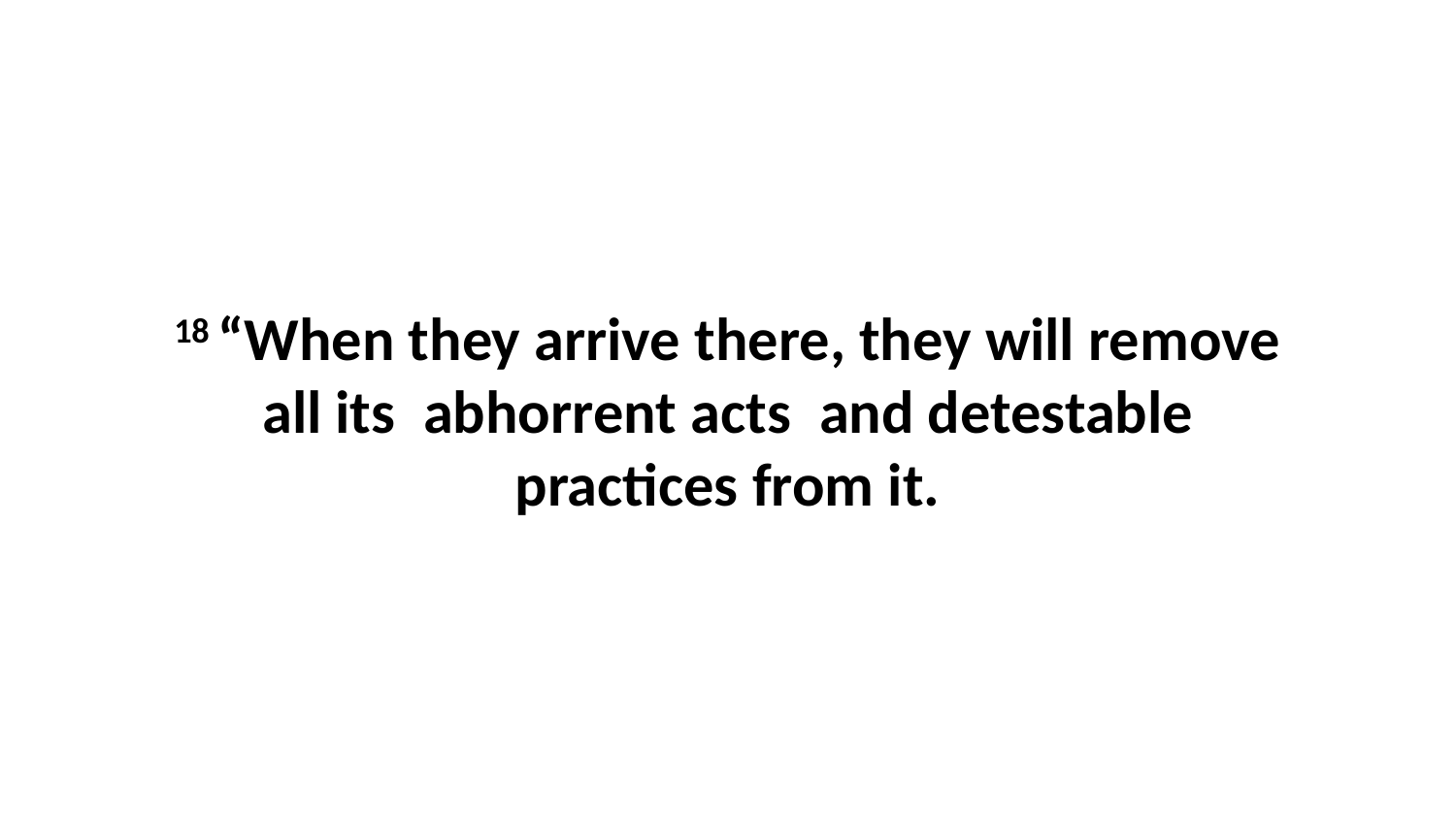

18 “When they arrive there, they will remove all its  abhorrent acts  and detestable practices from it.